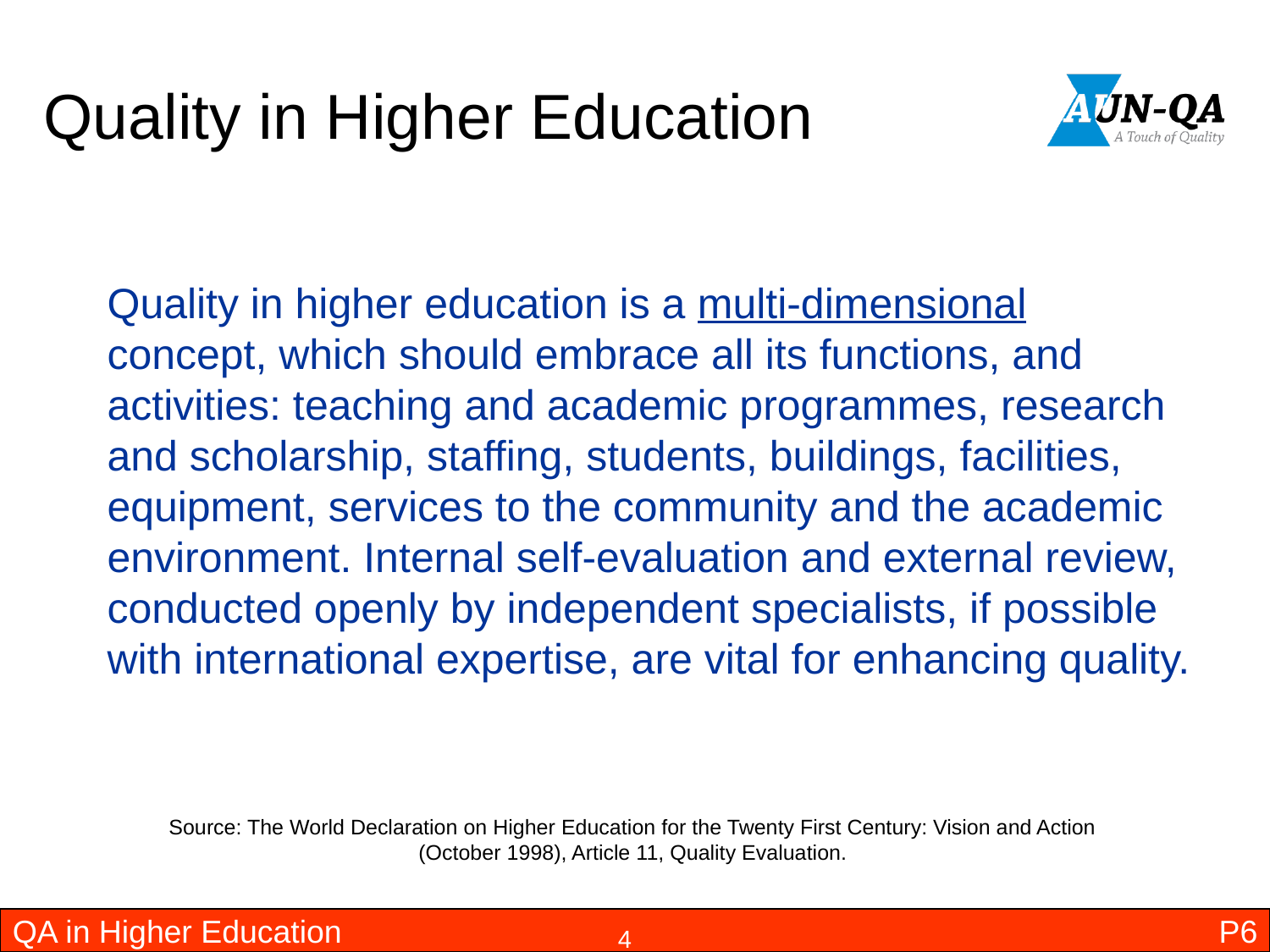

# Quality in Higher Education
Quality in higher education is a multi-dimensional concept, which should embrace all its functions, and activities: teaching and academic programmes, research and scholarship, staffing, students, buildings, facilities, equipment, services to the community and the academic environment. Internal self-evaluation and external review, conducted openly by independent specialists, if possible with international expertise, are vital for enhancing quality.
Source: The World Declaration on Higher Education for the Twenty First Century: Vision and Action (October 1998), Article 11, Quality Evaluation.
QA in Higher Education
P6
4